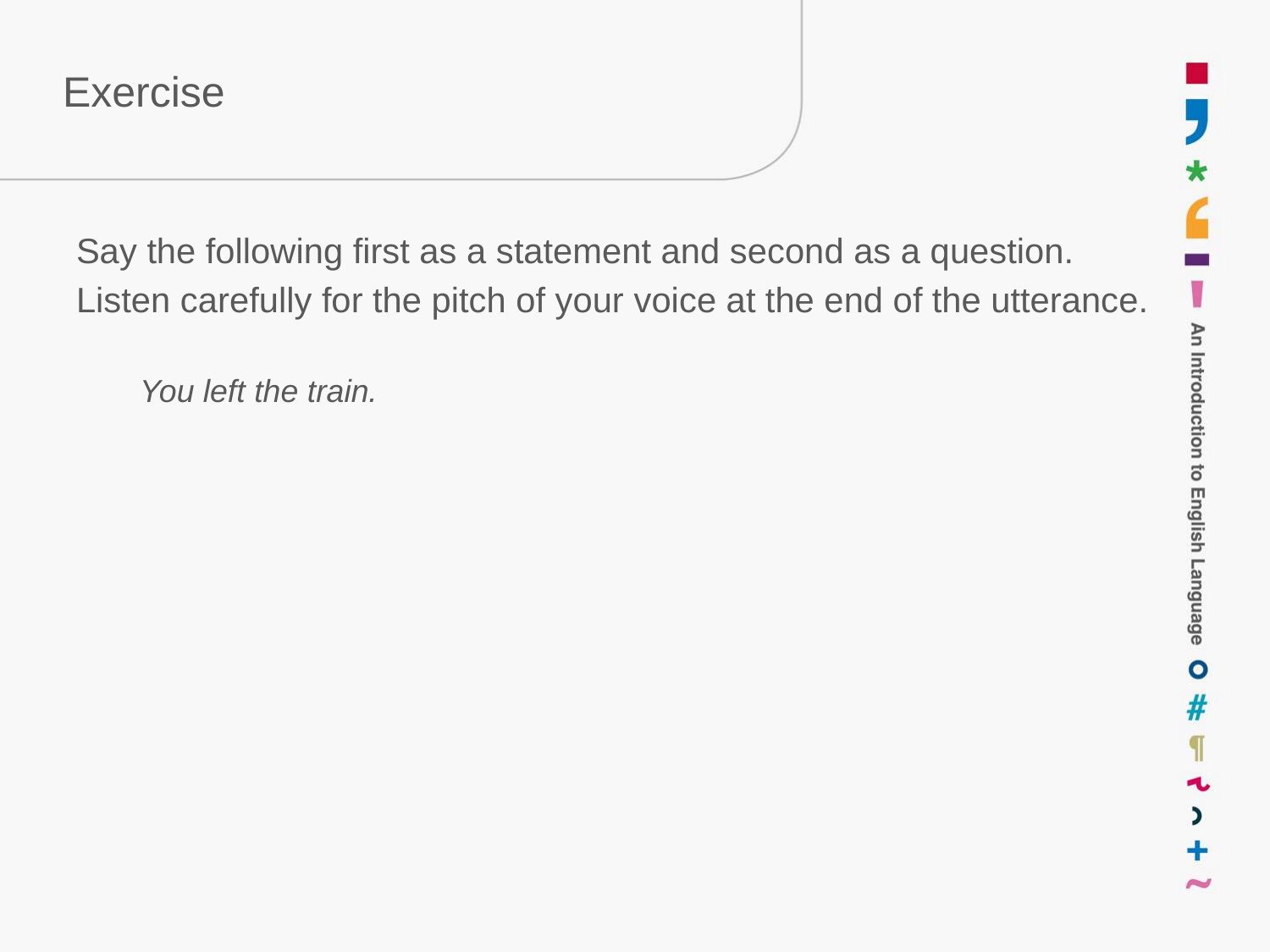

# Exercise
Say the following first as a statement and second as a question.
Listen carefully for the pitch of your voice at the end of the utterance.

You left the train.